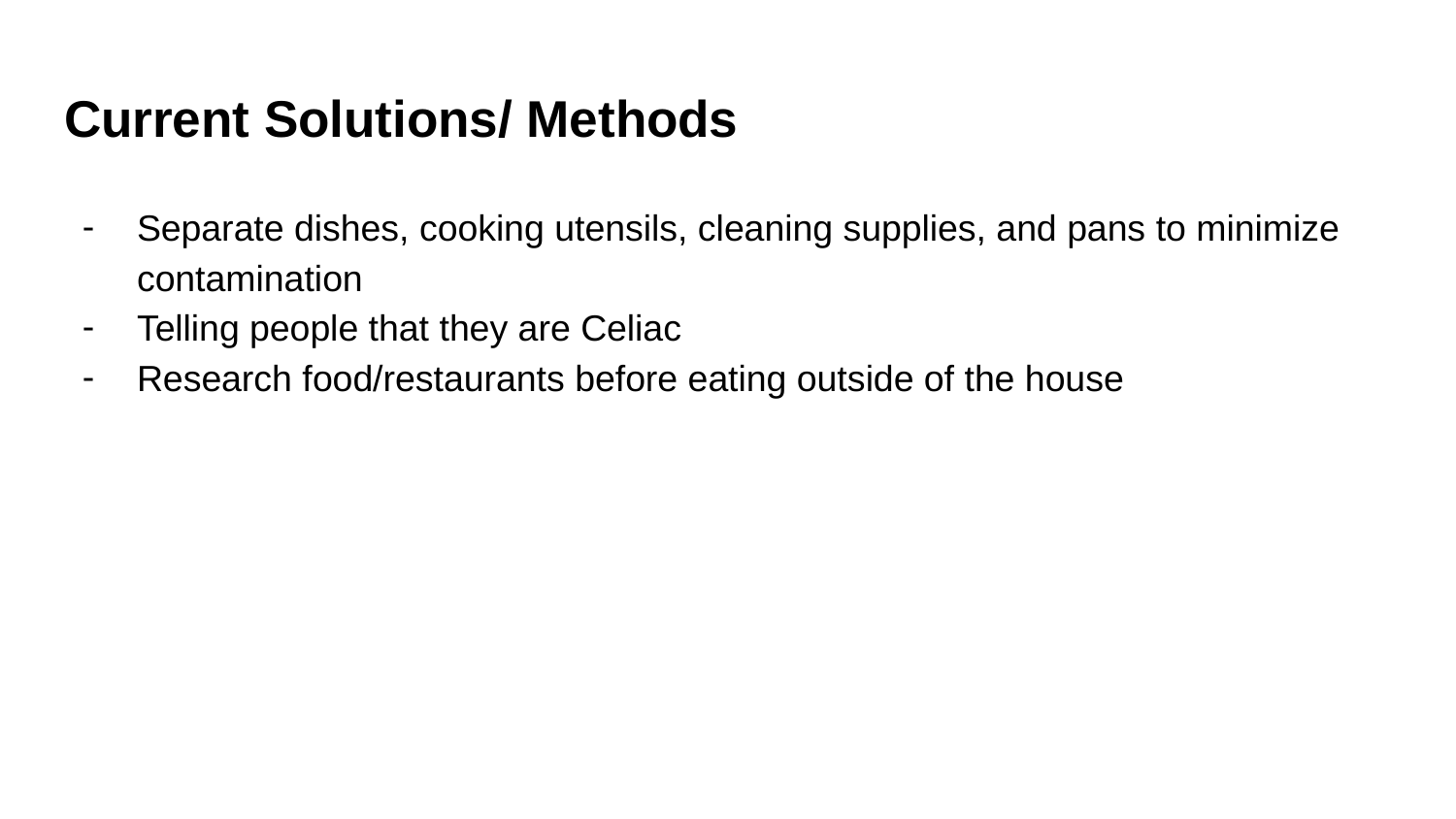

# Current Solutions/ Methods
Separate dishes, cooking utensils, cleaning supplies, and pans to minimize contamination
Telling people that they are Celiac
Research food/restaurants before eating outside of the house